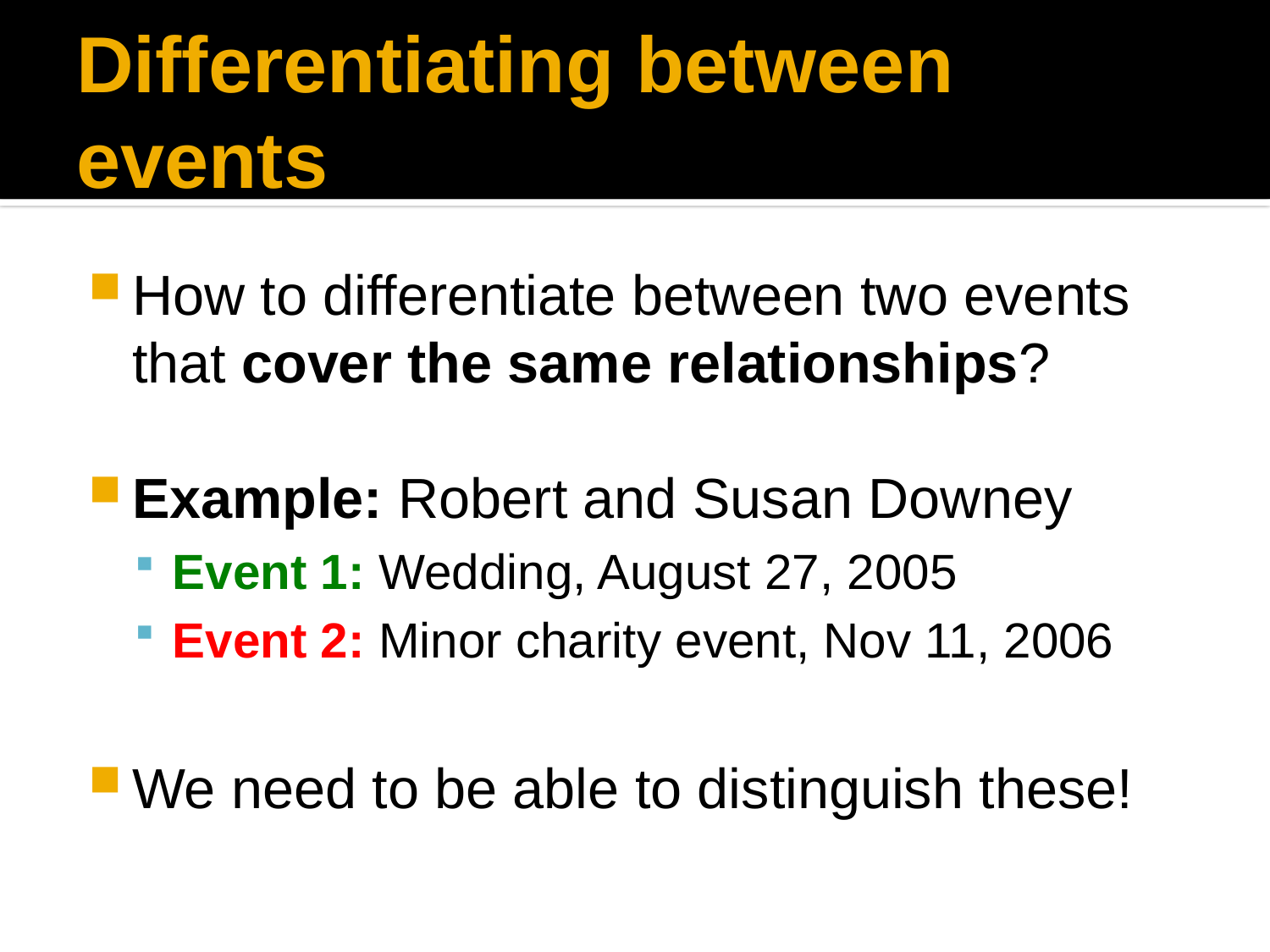

# Differentiating between events
How to differentiate between two events that cover the same relationships?

Example: Robert and Susan Downey
Event 1: Wedding, August 27, 2005
Event 2: Minor charity event, Nov 11, 2006

We need to be able to distinguish these!